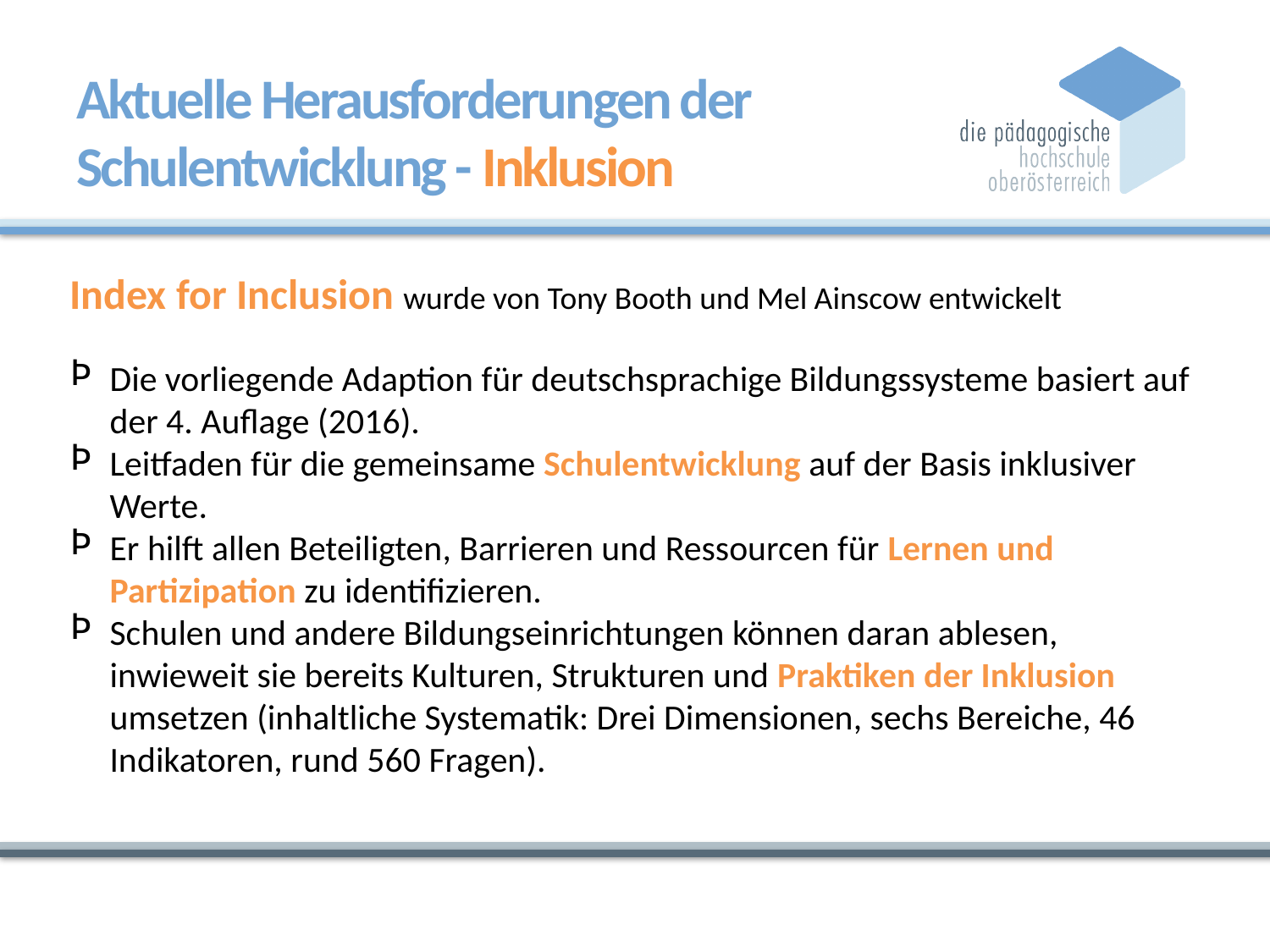

# Aktuelle Herausforderungen der Schulentwicklung - Inklusion
Index for Inclusion wurde von Tony Booth und Mel Ainscow entwickelt

Die vorliegende Adaption für deutschsprachige Bildungssysteme basiert auf der 4. Auflage (2016).
Leitfaden für die gemeinsame Schulentwicklung auf der Basis inklusiver Werte.
Er hilft allen Beteiligten, Barrieren und Ressourcen für Lernen und Partizipation zu identifizieren.
Schulen und andere Bildungseinrichtungen können daran ablesen, inwieweit sie bereits Kulturen, Strukturen und Praktiken der Inklusion umsetzen (inhaltliche Systematik: Drei Dimensionen, sechs Bereiche, 46 Indikatoren, rund 560 Fragen).